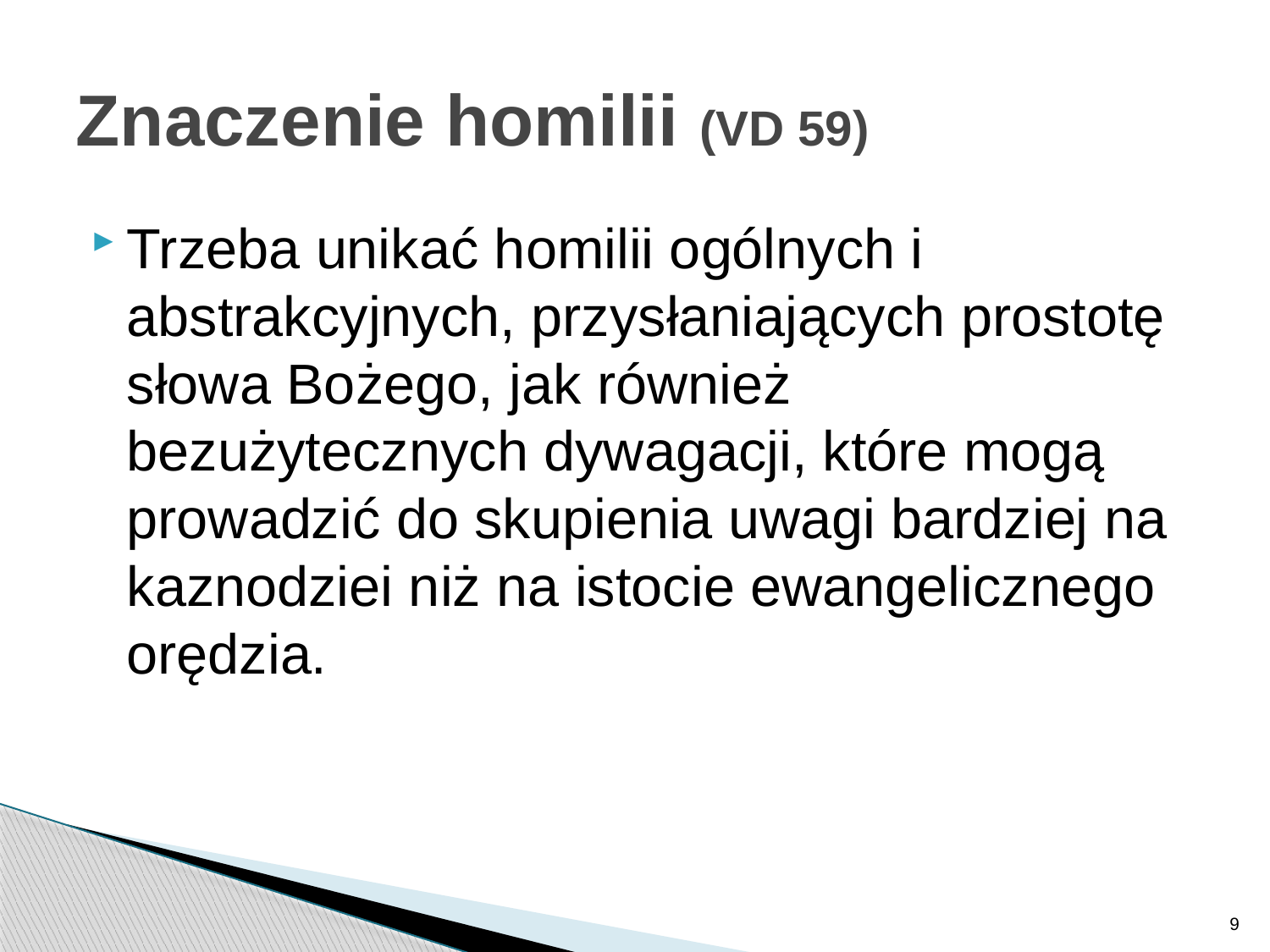

# Znaczenie homilii (VD 59)
Trzeba unikać homilii ogólnych i abstrakcyjnych, przysłaniających prostotę słowa Bożego, jak również bezużytecznych dywagacji, które mogą prowadzić do skupienia uwagi bardziej na kaznodziei niż na istocie ewangelicznego orędzia.

9